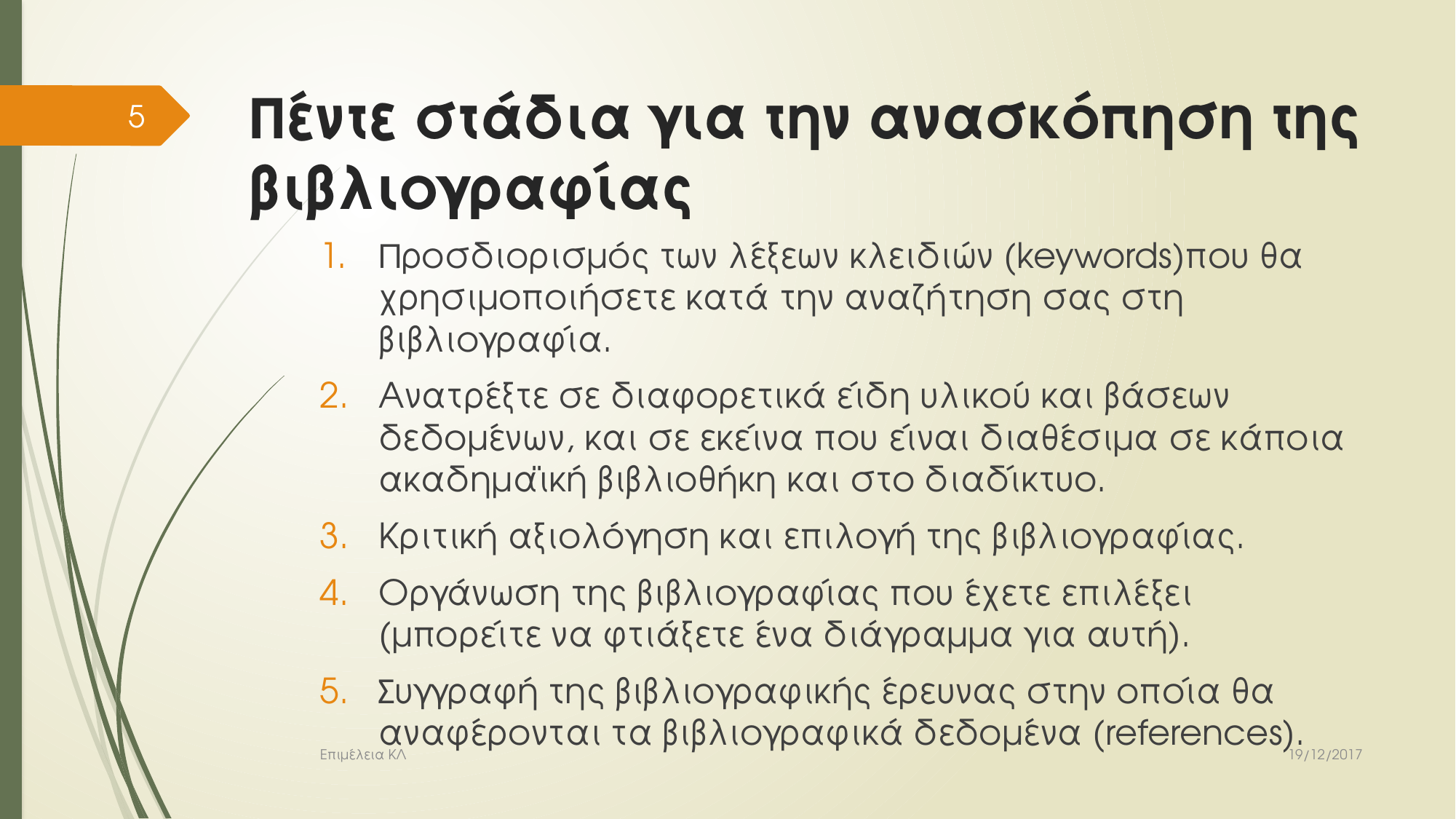

# Πέντε στάδια για την ανασκόπηση της βιβλιογραφίας
5
Προσδιορισμός των λέξεων κλειδιών (keywords)που θα χρησιμοποιήσετε κατά την αναζήτηση σας στη βιβλιογραφία.
Ανατρέξτε σε διαφορετικά είδη υλικού και βάσεων δεδομένων, και σε εκείνα που είναι διαθέσιμα σε κάποια ακαδημαϊκή βιβλιοθήκη και στο διαδίκτυο.
Κριτική αξιολόγηση και επιλογή της βιβλιογραφίας.
Οργάνωση της βιβλιογραφίας που έχετε επιλέξει (μπορείτε να φτιάξετε ένα διάγραμμα για αυτή).
Συγγραφή της βιβλιογραφικής έρευνας στην οποία θα αναφέρονται τα βιβλιογραφικά δεδομένα (references).

19/12/2017
Επιμέλεια ΚΛ